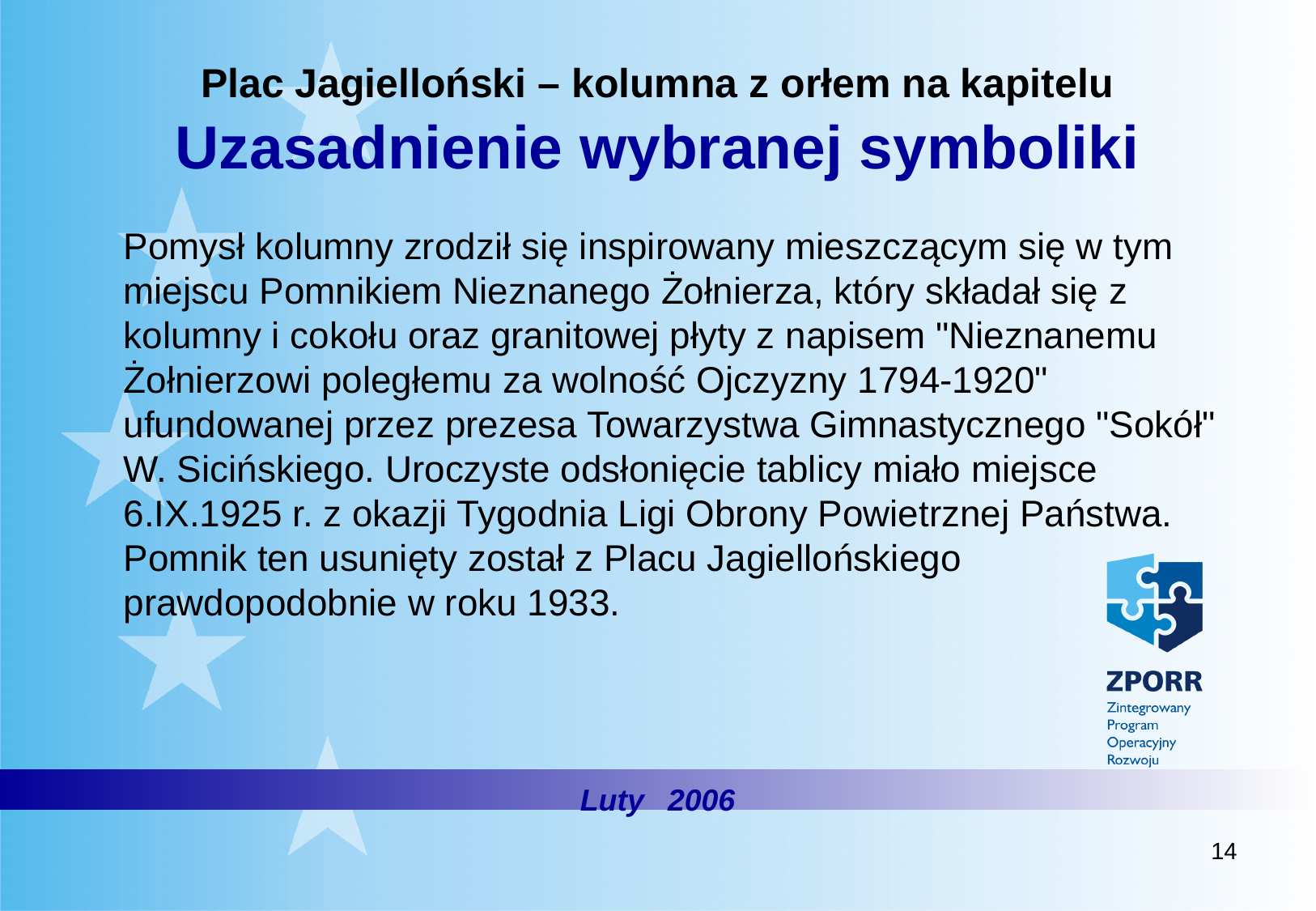

# Plac Jagielloński – kolumna z orłem na kapitelu Uzasadnienie wybranej symboliki
	Pomysł kolumny zrodził się inspirowany mieszczącym się w tym miejscu Pomnikiem Nieznanego Żołnierza, który składał się z kolumny i cokołu oraz granitowej płyty z napisem "Nieznanemu Żołnierzowi poległemu za wolność Ojczyzny 1794-1920" ufundowanej przez prezesa Towarzystwa Gimnastycznego "Sokół" W. Sicińskiego. Uroczyste odsłonięcie tablicy miało miejsce 6.IX.1925 r. z okazji Tygodnia Ligi Obrony Powietrznej Państwa. Pomnik ten usunięty został z Placu Jagiellońskiego prawdopodobnie w roku 1933.
Luty  2006
14